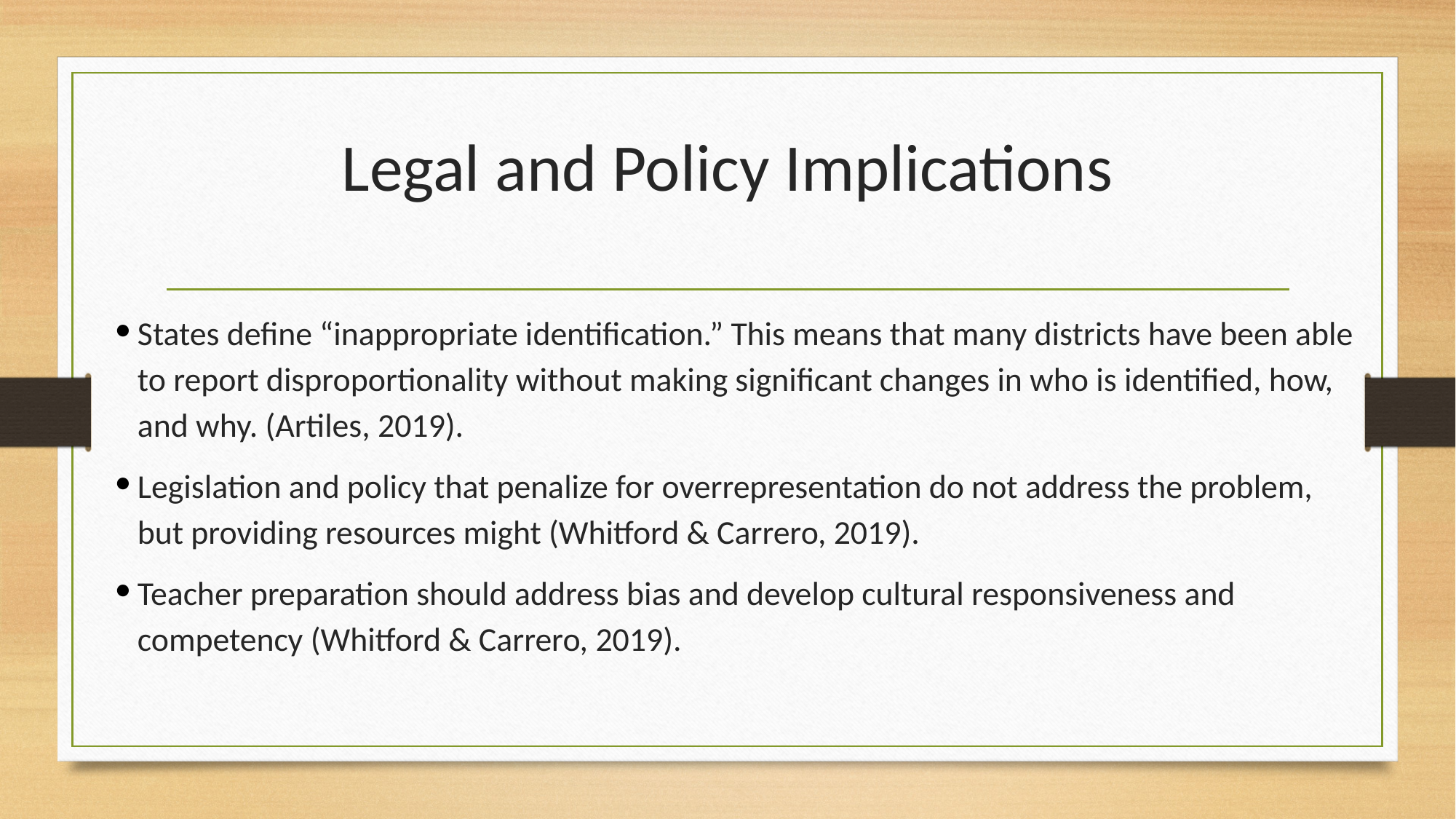

# Legal and Policy Implications
States define “inappropriate identification.” This means that many districts have been able to report disproportionality without making significant changes in who is identified, how, and why. (Artiles, 2019).
Legislation and policy that penalize for overrepresentation do not address the problem, but providing resources might (Whitford & Carrero, 2019).
Teacher preparation should address bias and develop cultural responsiveness and competency (Whitford & Carrero, 2019).